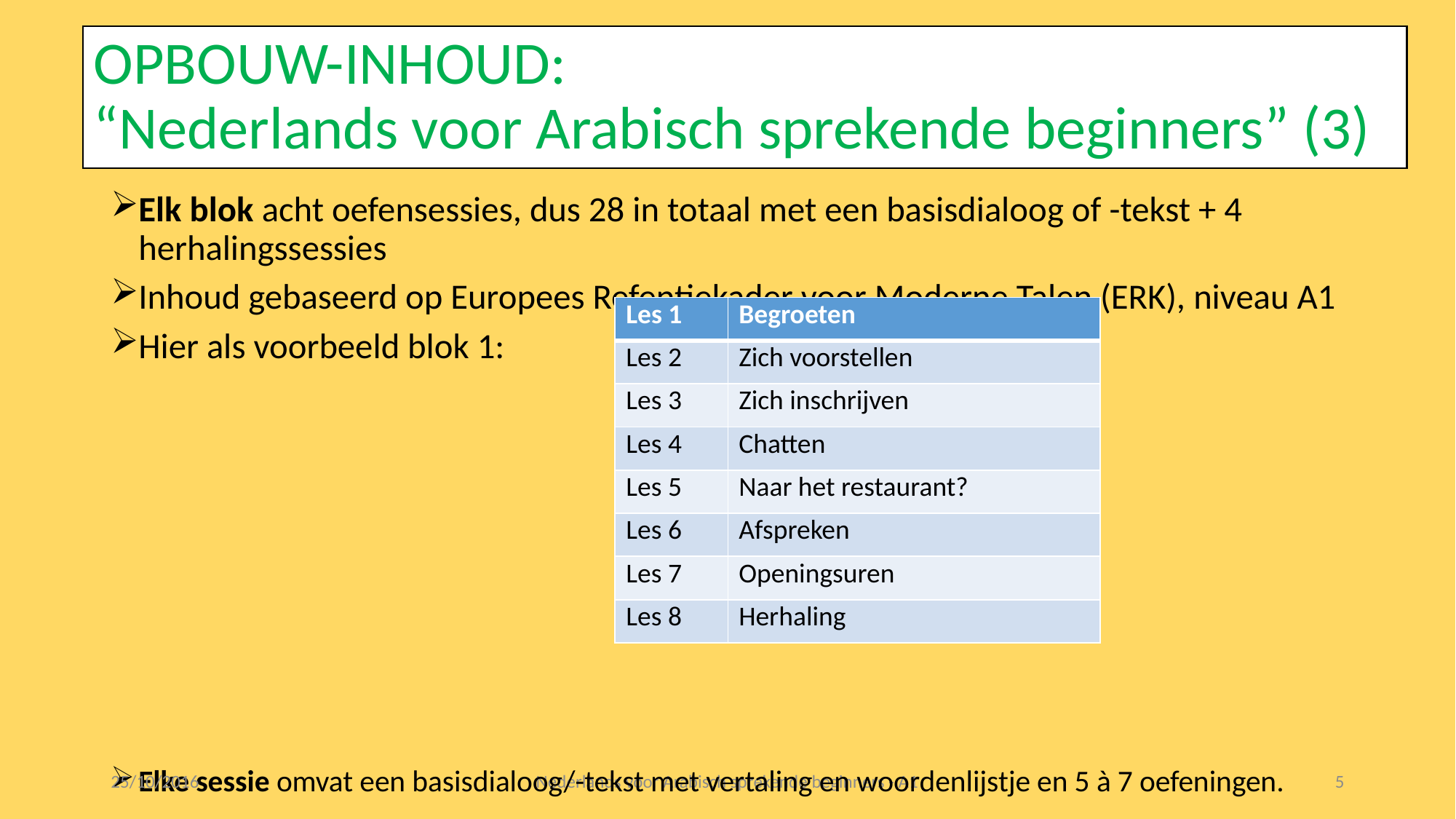

# OPBOUW-INHOUD: “Nederlands voor Arabisch sprekende beginners” (3)
Elk blok acht oefensessies, dus 28 in totaal met een basisdialoog of -tekst + 4 herhalingssessies
Inhoud gebaseerd op Europees Refentiekader voor Moderne Talen (ERK), niveau A1
Hier als voorbeeld blok 1:

Elke sessie omvat een basisdialoog/-tekst met vertaling en woordenlijstje en 5 à 7 oefeningen.

| Les 1 | Begroeten |
| --- | --- |
| Les 2 | Zich voorstellen |
| Les 3 | Zich inschrijven |
| Les 4 | Chatten |
| Les 5 | Naar het restaurant? |
| Les 6 | Afspreken |
| Les 7 | Openingsuren |
| Les 8 | Herhaling |
25/10/2016
Nederlands voor Arabisch sprekende beginners - A1
5